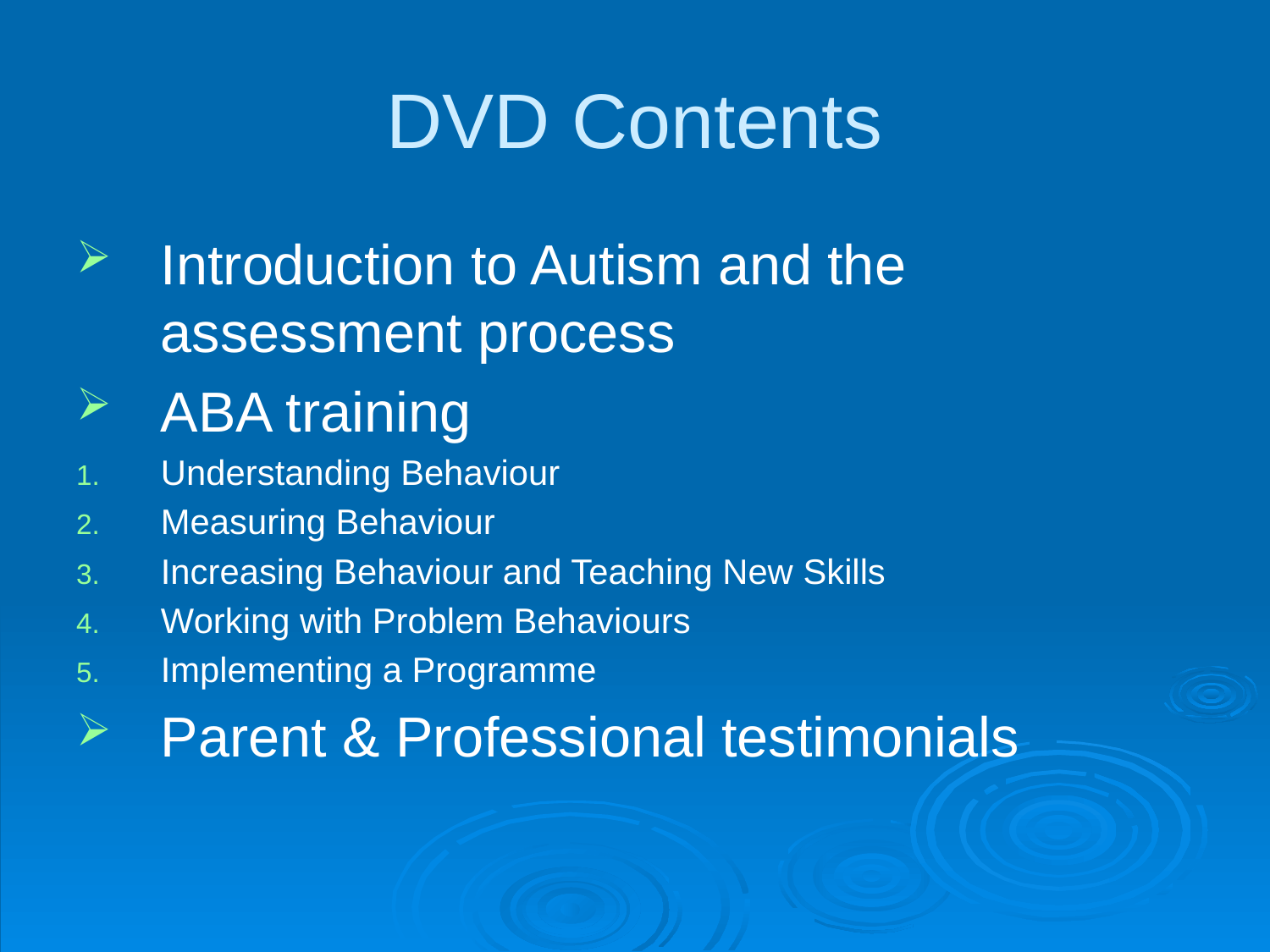

# DVD Contents
Introduction to Autism and the assessment process
ABA training
Understanding Behaviour
Measuring Behaviour
Increasing Behaviour and Teaching New Skills
Working with Problem Behaviours
Implementing a Programme
Parent & Professional testimonials